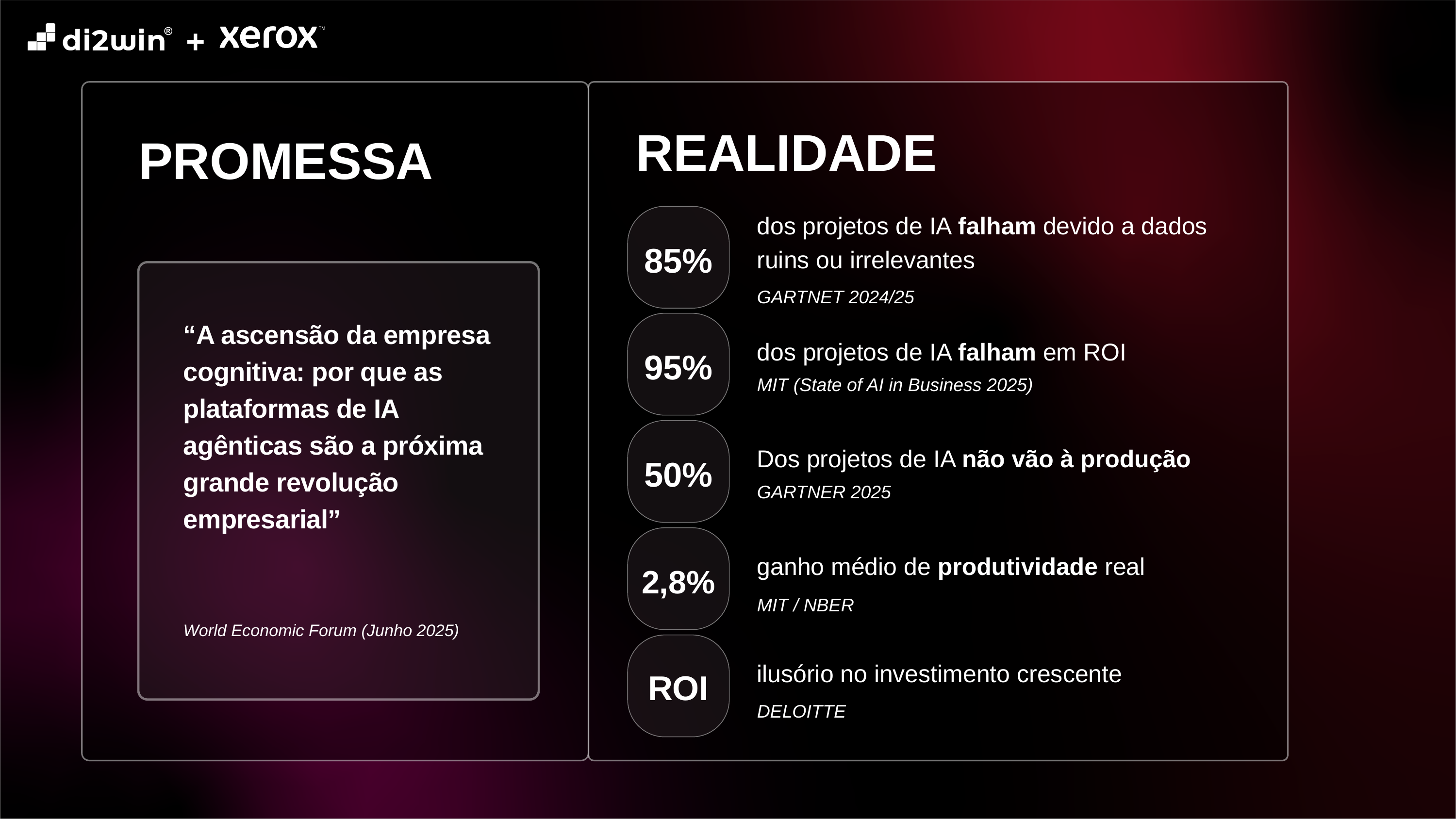

+

PROMESSA

“A ascensão da empresa cognitiva: por que as plataformas de IA agênticas são a próxima grande revolução empresarial”
World Economic Forum (Junho 2025)

REALIDADE
dos projetos de IA falham devido a dados ruins ou irrelevantes

85%
GARTNET 2024/25​

dos projetos de IA falham em ROI
95%
MIT (State of AI in Business 2025)​

Dos projetos de IA não vão à produção​
50%
GARTNER 2025​

ganho médio de produtividade real​
2,8%
MIT / NBER​

ilusório no investimento crescente​
ROI
DELOITTE

Deloitte ( outubro de 2025)